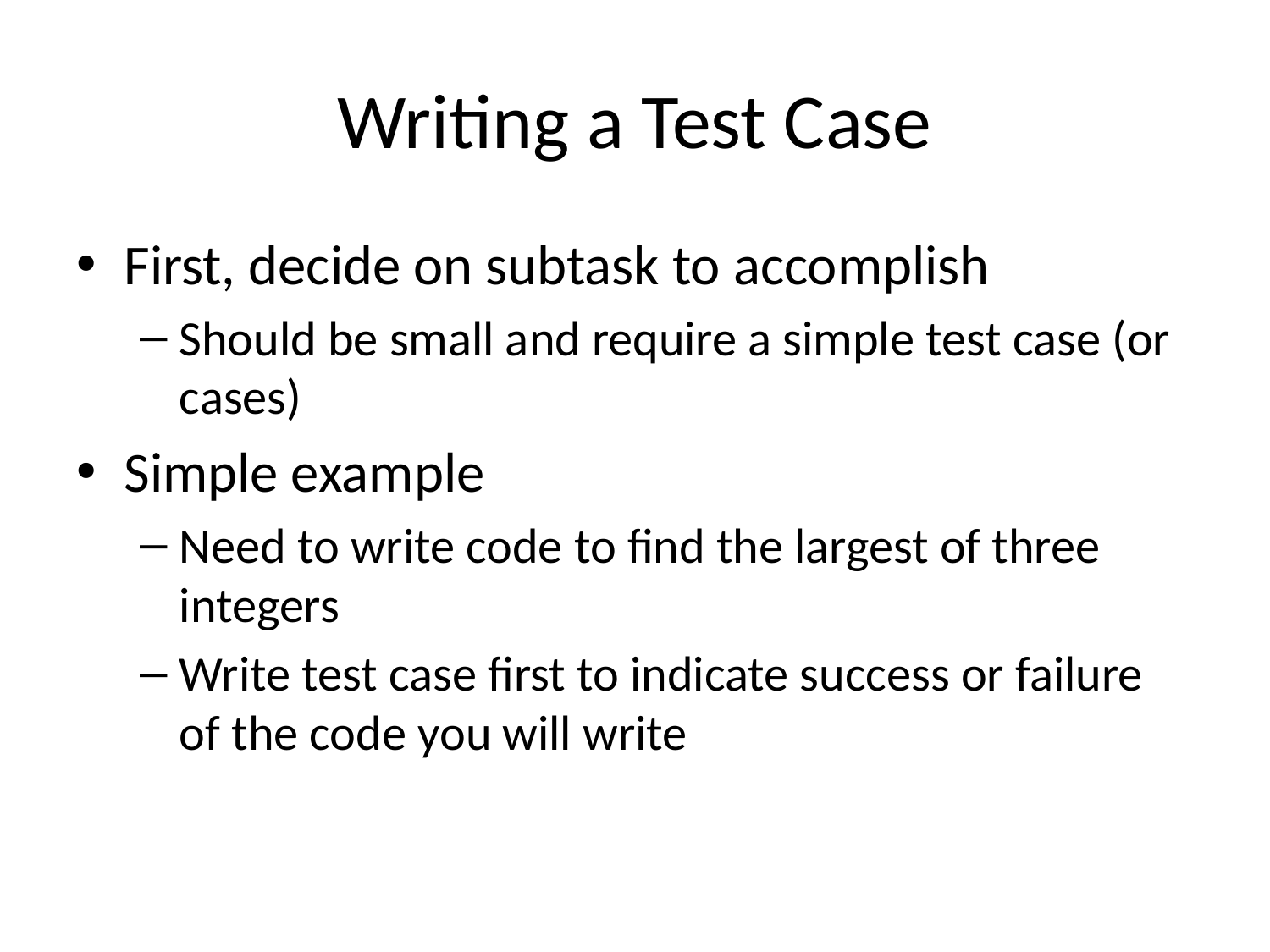

# Writing a Test Case
First, decide on subtask to accomplish
Should be small and require a simple test case (or cases)
Simple example
Need to write code to find the largest of three integers
Write test case first to indicate success or failure of the code you will write